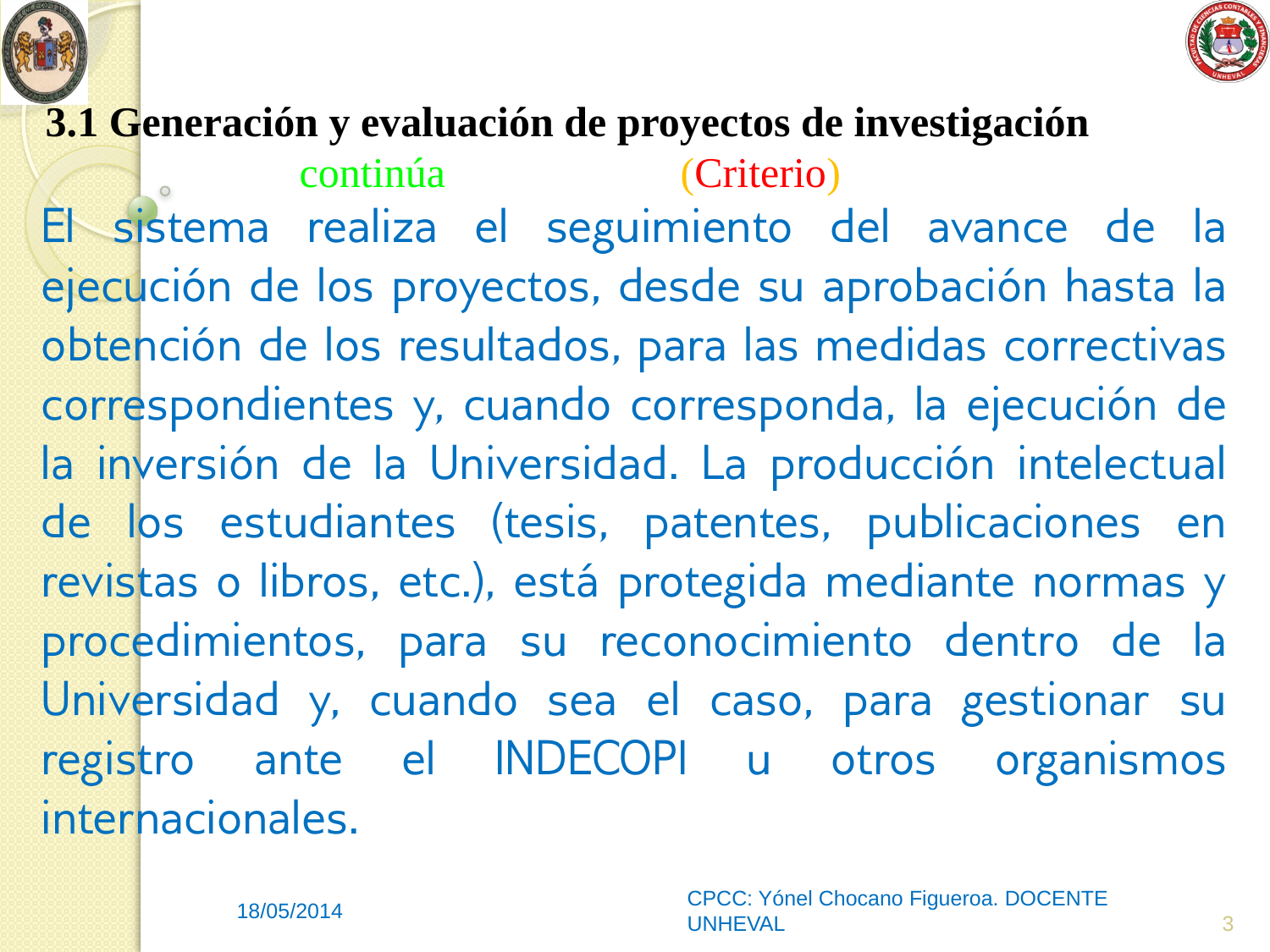

# 3.1 Generación y evaluación de proyectos de investigación 			continúa 		(Criterio)
El sistema realiza el seguimiento del avance de la ejecución de los proyectos, desde su aprobación hasta la obtención de los resultados, para las medidas correctivas correspondientes y, cuando corresponda, la ejecución de la inversión de la Universidad. La producción intelectual de los estudiantes (tesis, patentes, publicaciones en revistas o libros, etc.), está protegida mediante normas y procedimientos, para su reconocimiento dentro de la Universidad y, cuando sea el caso, para gestionar su registro ante el INDECOPI u otros organismos internacionales.

18/05/2014
CPCC: Yónel Chocano Figueroa. DOCENTE UNHEVAL
3